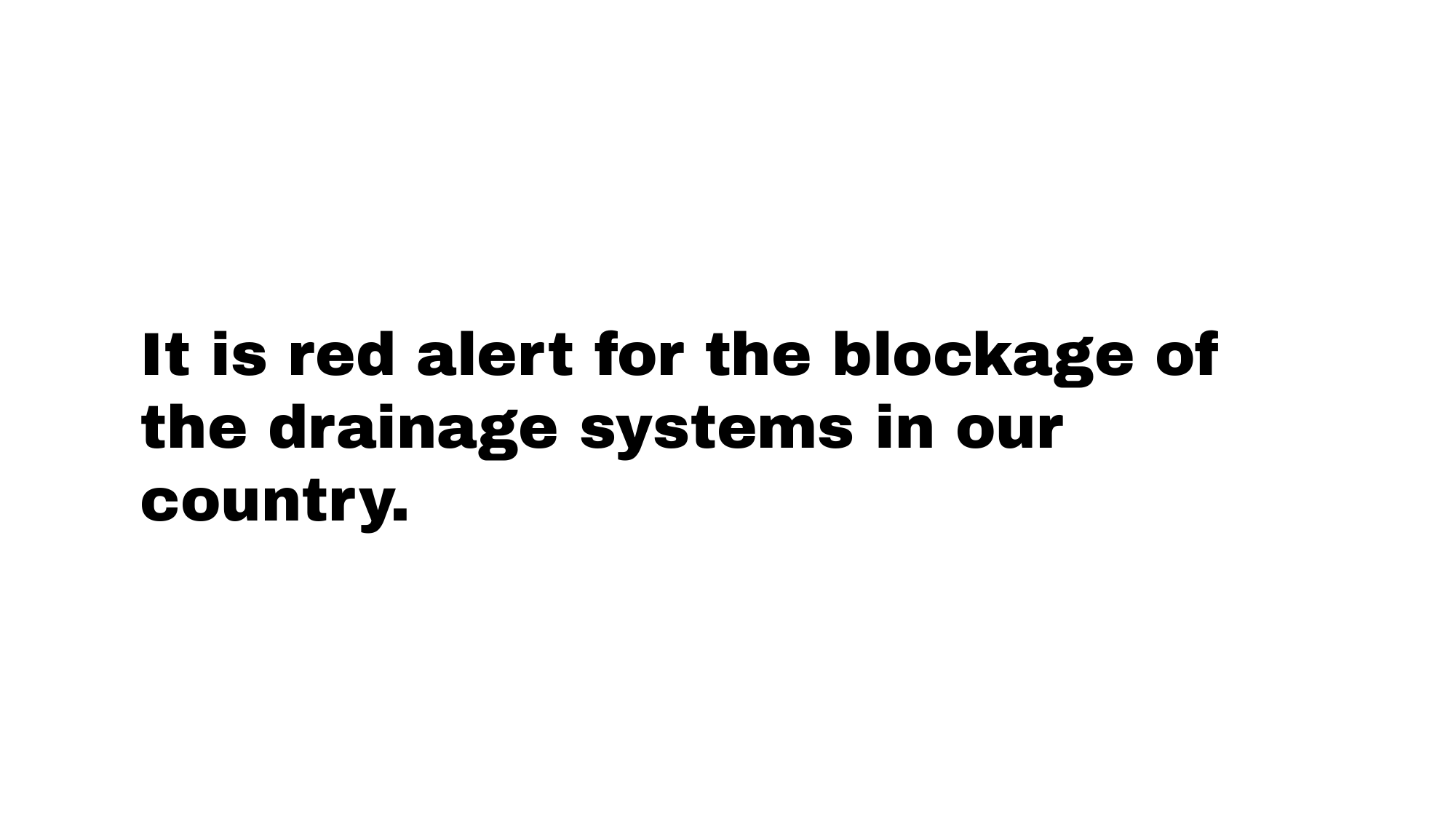

It is red alert for the blockage of the drainage systems in our country.